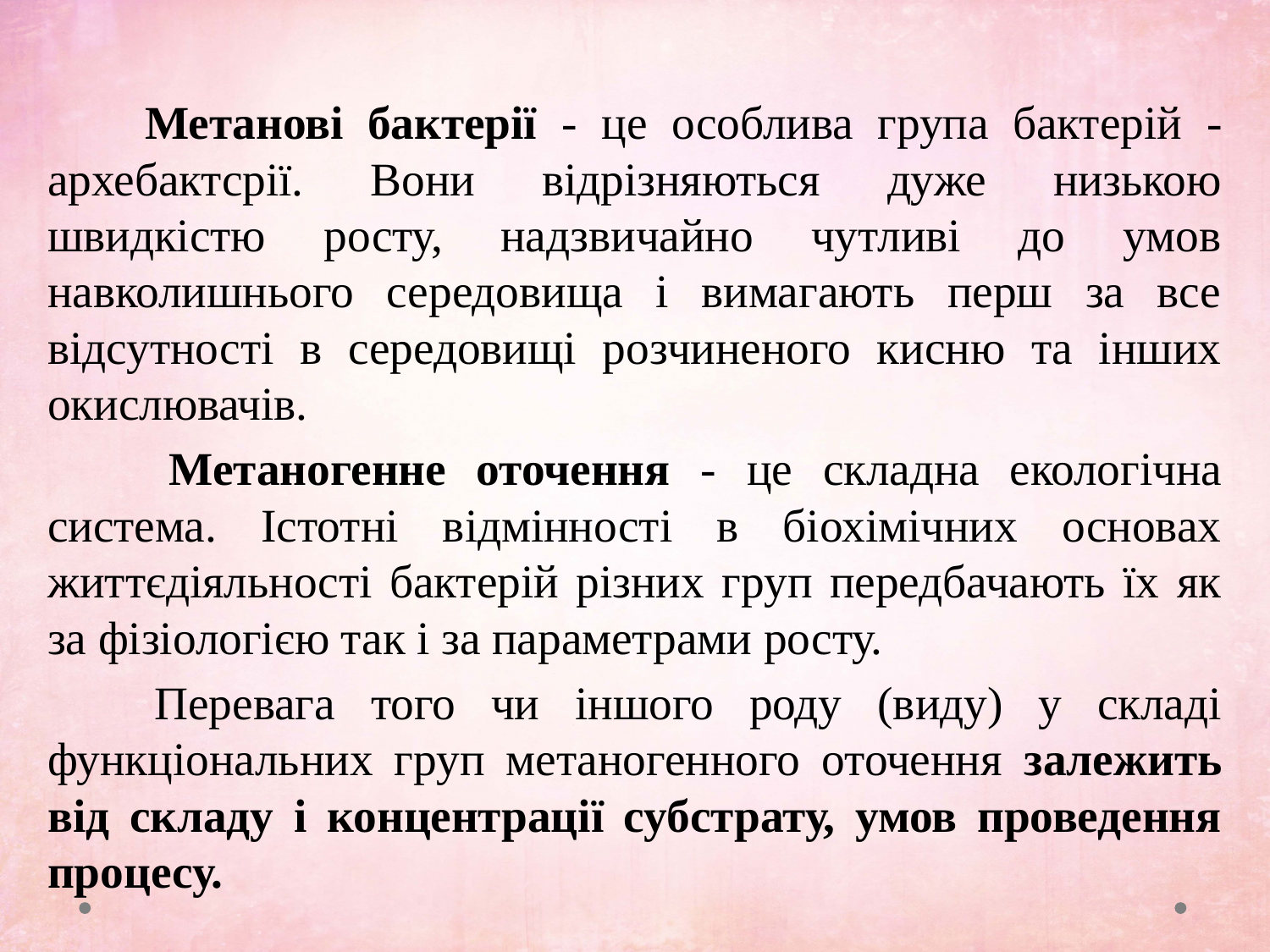

Метанові бактерії - це особлива група бактерій - архебактсрії. Вони відрізняються дуже низькою швидкістю росту, надзвичайно чутливі до умов навколишнього середовища і вимагають перш за все відсутності в середовищі розчиненого кисню та інших окислювачів.
    Метаногенне оточення - це складна екологічна система. Істотні відмінності в біохімічних основах життєдіяльності бактерій різних груп передбачають їх як за фізіологією так і за параметрами росту.
   Перевага того чи іншого роду (виду) у складі функціональних груп метаногенного оточення залежить від складу і концентрації субстрату, умов проведення процесу.